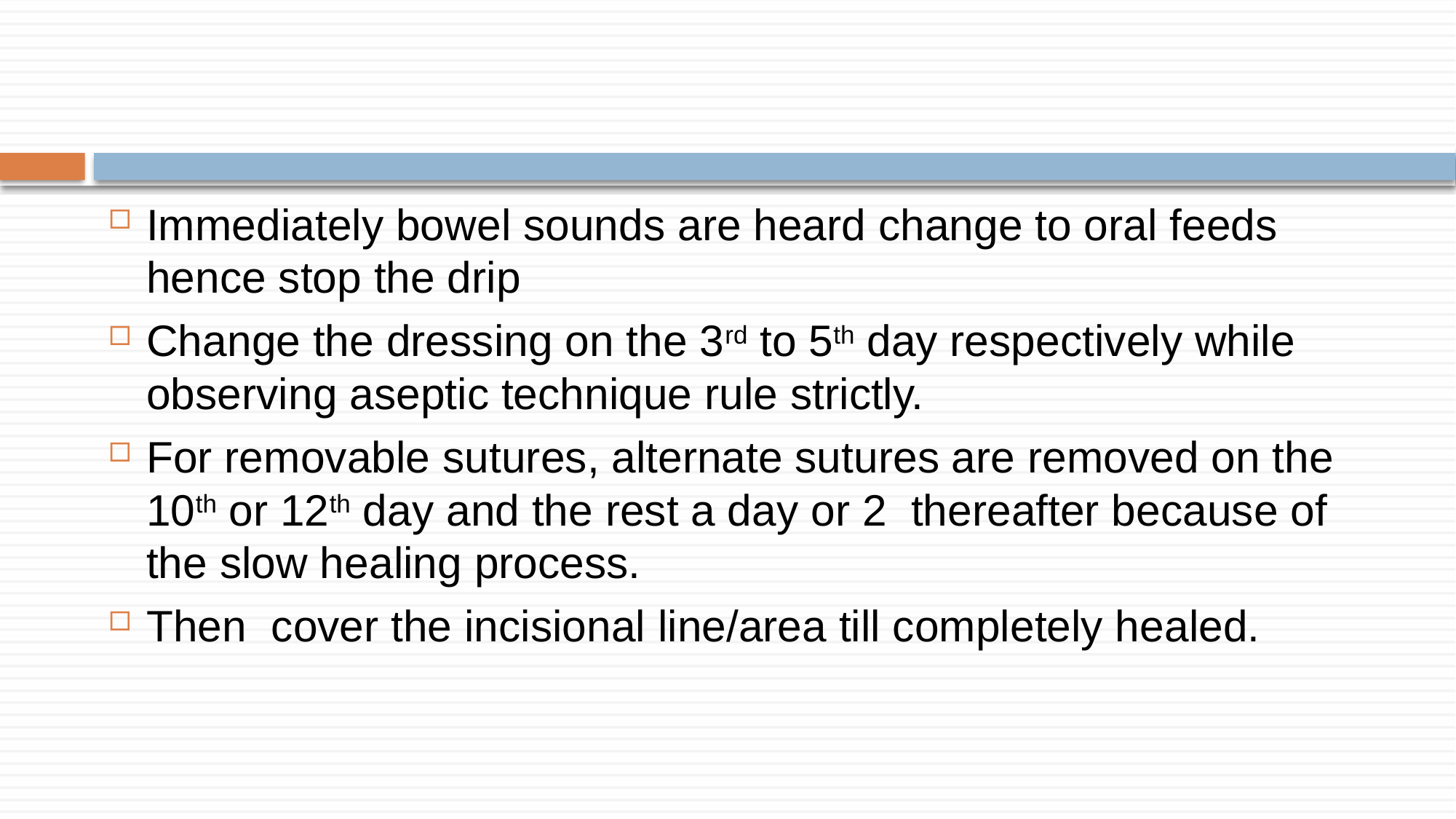

Immediately bowel sounds are heard change to oral feeds hence stop the drip
Change the dressing on the 3rd to 5th day respectively while observing aseptic technique rule strictly.
For removable sutures, alternate sutures are removed on the 10th or 12th day and the rest a day or 2  thereafter because of the slow healing process.
Then  cover the incisional line/area till completely healed.